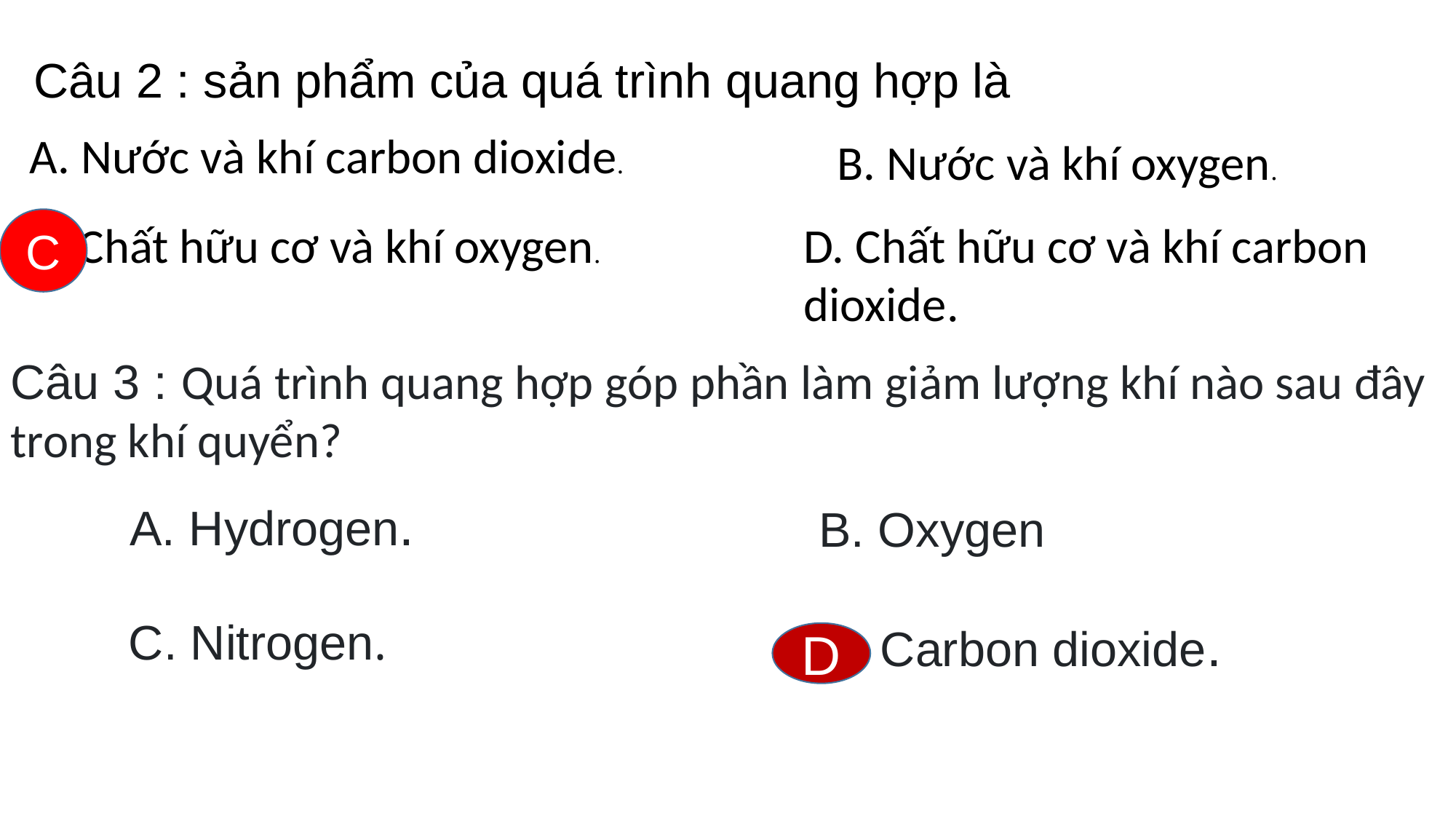

Câu 2 : sản phẩm của quá trình quang hợp là
A. Nước và khí carbon dioxide.
B. Nước và khí oxygen.
C
C. Chất hữu cơ và khí oxygen.
D. Chất hữu cơ và khí carbon dioxide.
Câu 3 : Quá trình quang hợp góp phần làm giảm lượng khí nào sau đây trong khí quyển?

A. Hydrogen.
B. Oxygen
C. Nitrogen.
D. Carbon dioxide.
D